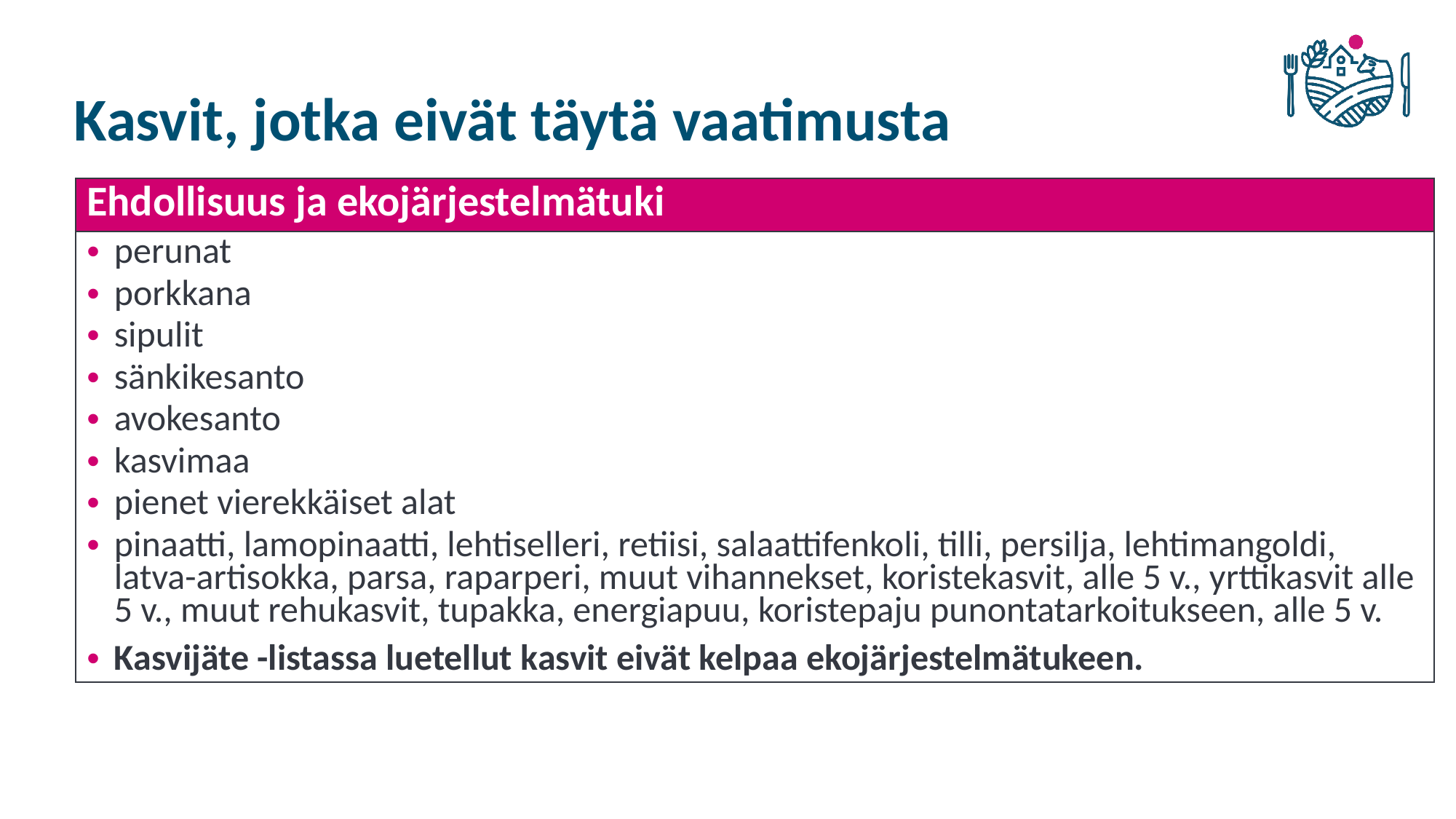

# Kasvit, jotka eivät täytä vaatimusta
| Ehdollisuus ja ekojärjestelmätuki |
| --- |
| perunat porkkana sipulit sänkikesanto avokesanto kasvimaa pienet vierekkäiset alat pinaatti, lamopinaatti, lehtiselleri, retiisi, salaattifenkoli, tilli, persilja, lehtimangoldi, latva-artisokka, parsa, raparperi, muut vihannekset, koristekasvit, alle 5 v., yrttikasvit alle 5 v., muut rehukasvit, tupakka, energiapuu, koristepaju punontatarkoitukseen, alle 5 v. Kasvijäte -listassa luetellut kasvit eivät kelpaa ekojärjestelmätukeen. |